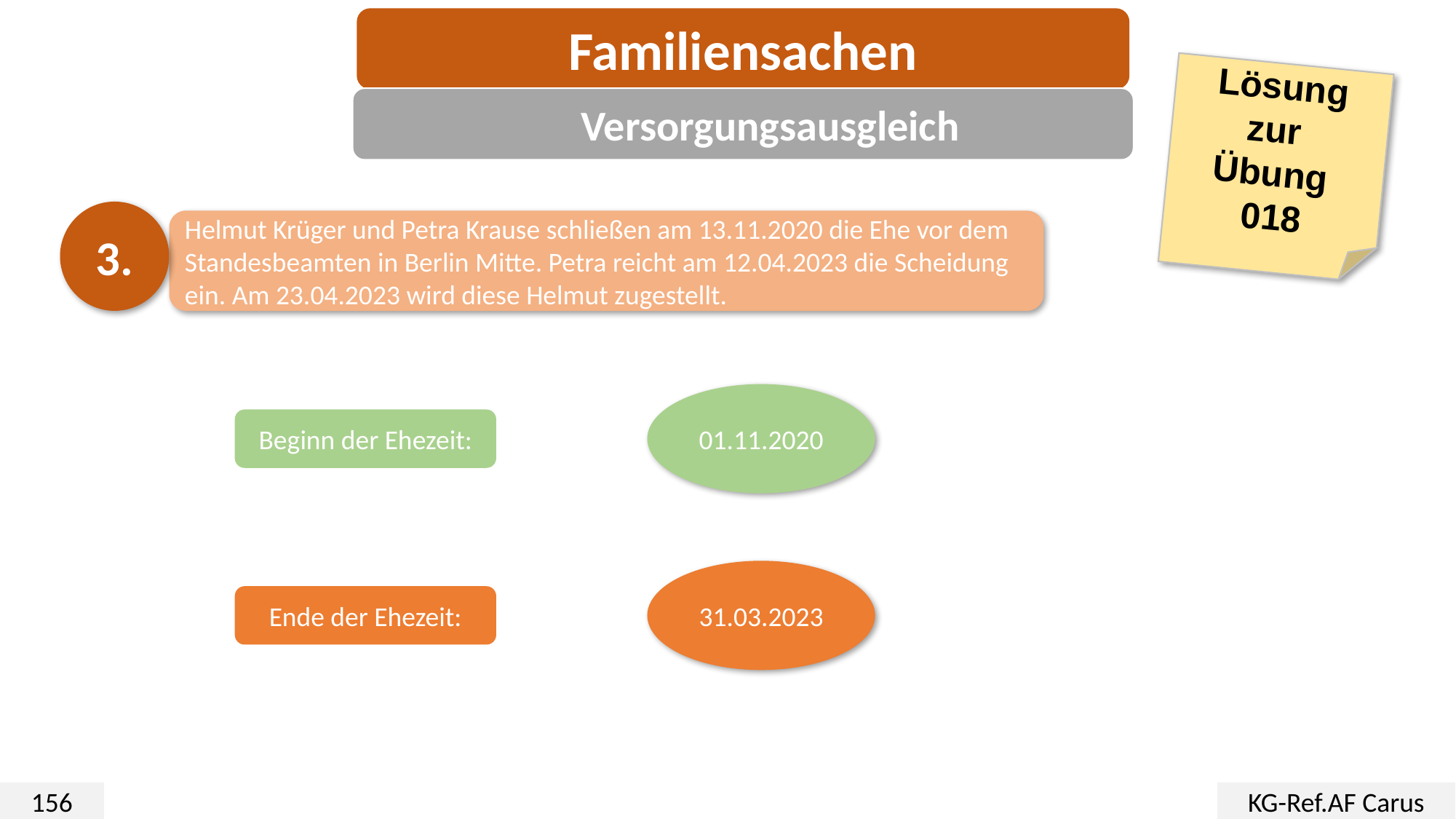

Familiensachen
Lösung zur
Übung
018
Versorgungsausgleich
3.
Helmut Krüger und Petra Krause schließen am 13.11.2020 die Ehe vor dem Standesbeamten in Berlin Mitte. Petra reicht am 12.04.2023 die Scheidung ein. Am 23.04.2023 wird diese Helmut zugestellt.
01.11.2020
Beginn der Ehezeit:
31.03.2023
Ende der Ehezeit:
156
KG-Ref.AF Carus